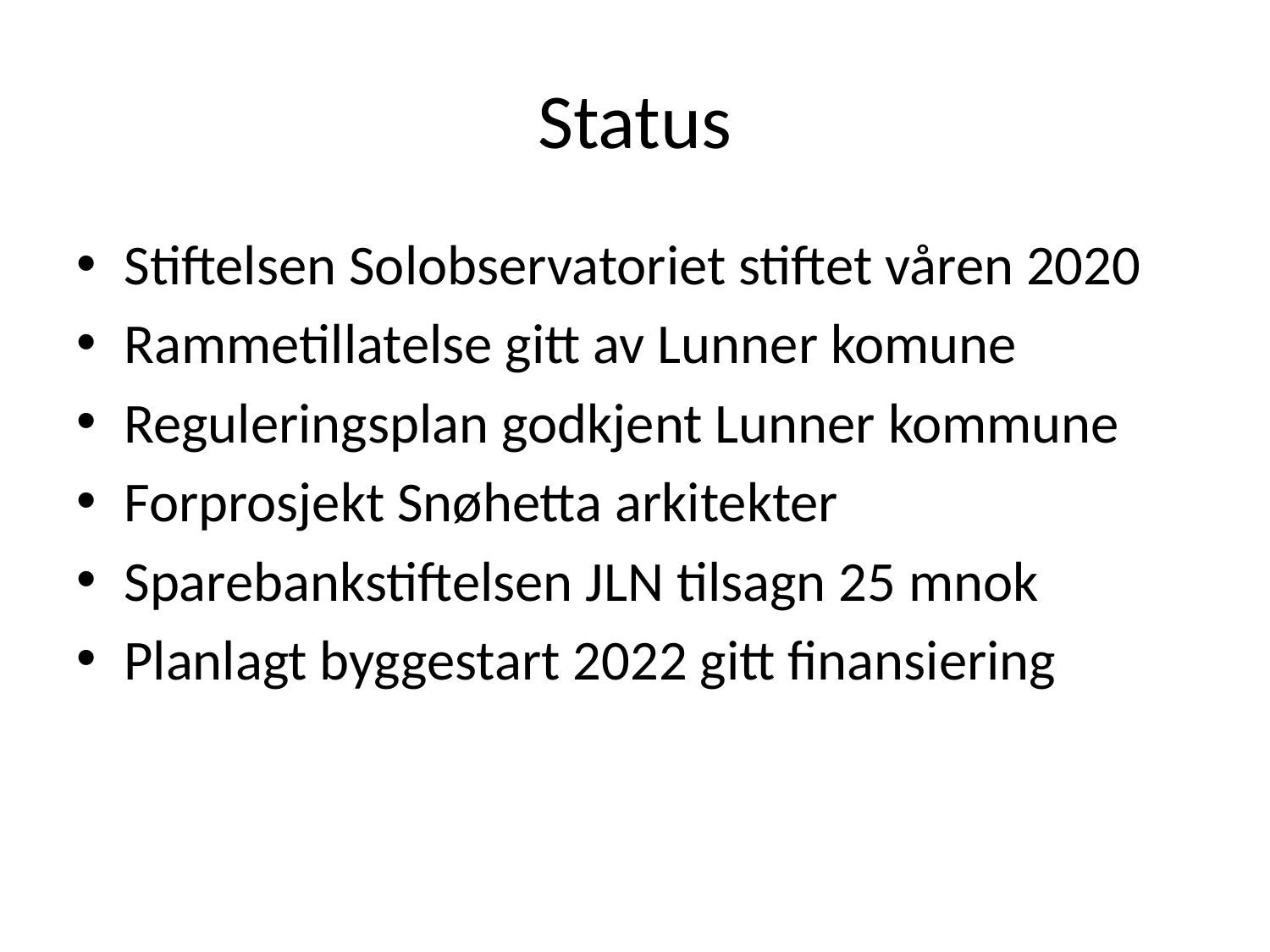

# Status
Stiftelsen Solobservatoriet stiftet våren 2020
Rammetillatelse gitt av Lunner komune
Reguleringsplan godkjent Lunner kommune
Forprosjekt Snøhetta arkitekter
Sparebankstiftelsen JLN tilsagn 25 mnok
Planlagt byggestart 2022 gitt finansiering